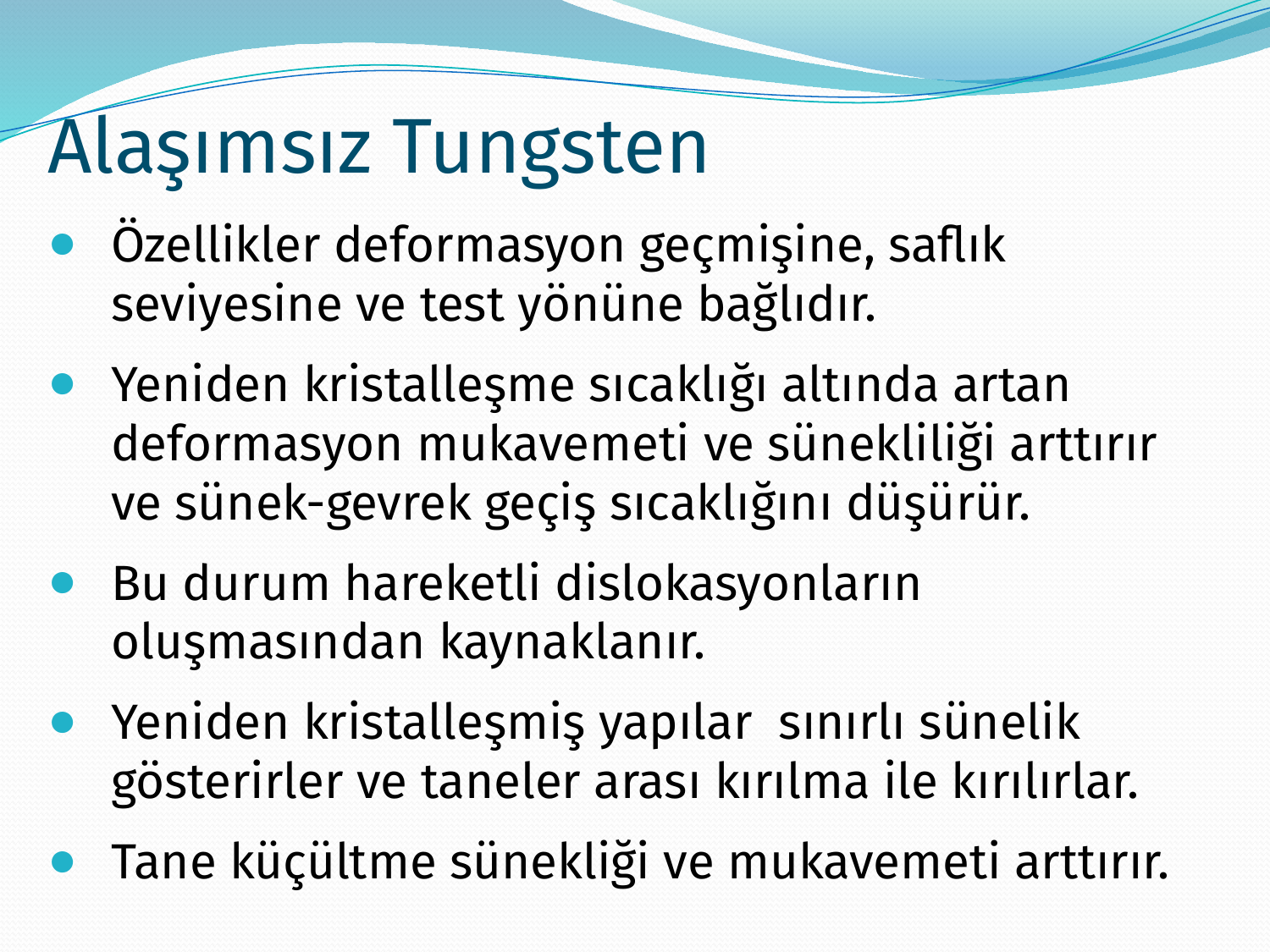

Alaşımsız Tungsten
Özellikler deformasyon geçmişine, saflık seviyesine ve test yönüne bağlıdır.
Yeniden kristalleşme sıcaklığı altında artan deformasyon mukavemeti ve sünekliliği arttırır ve sünek-gevrek geçiş sıcaklığını düşürür.
Bu durum hareketli dislokasyonların oluşmasından kaynaklanır.
Yeniden kristalleşmiş yapılar  sınırlı sünelik gösterirler ve taneler arası kırılma ile kırılırlar.
Tane küçültme sünekliği ve mukavemeti arttırır.